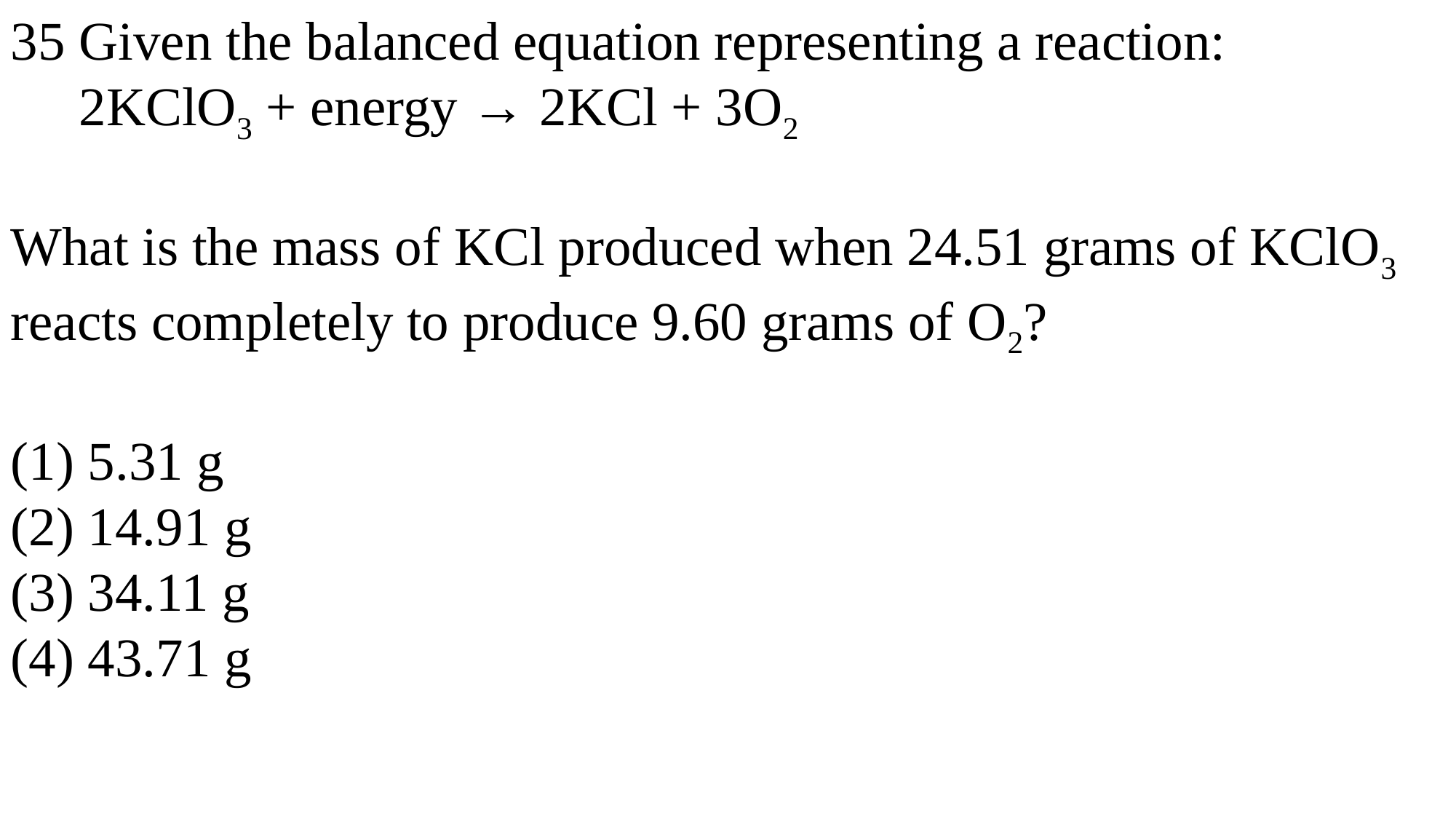

35 Given the balanced equation representing a reaction:
     2KClO3 + energy → 2KCl + 3O2
What is the mass of KCl produced when 24.51 grams of KClO3 reacts completely to produce 9.60 grams of O2?
(1) 5.31 g
(2) 14.91 g
(3) 34.11 g
(4) 43.71 g